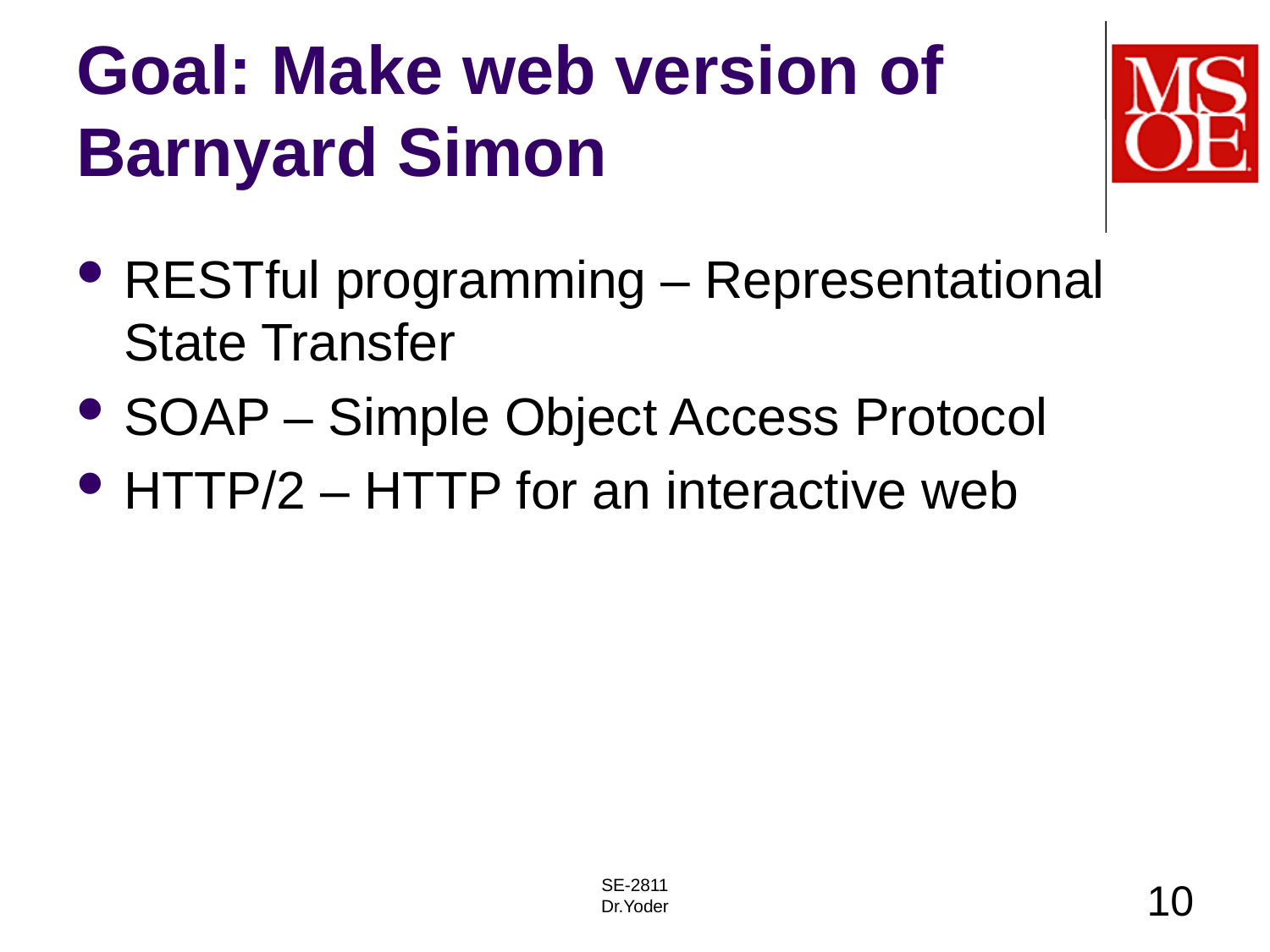

# Goal: Make web version of Barnyard Simon
RESTful programming – Representational State Transfer
SOAP – Simple Object Access Protocol
HTTP/2 – HTTP for an interactive web
SE-2811
Dr.Yoder
10